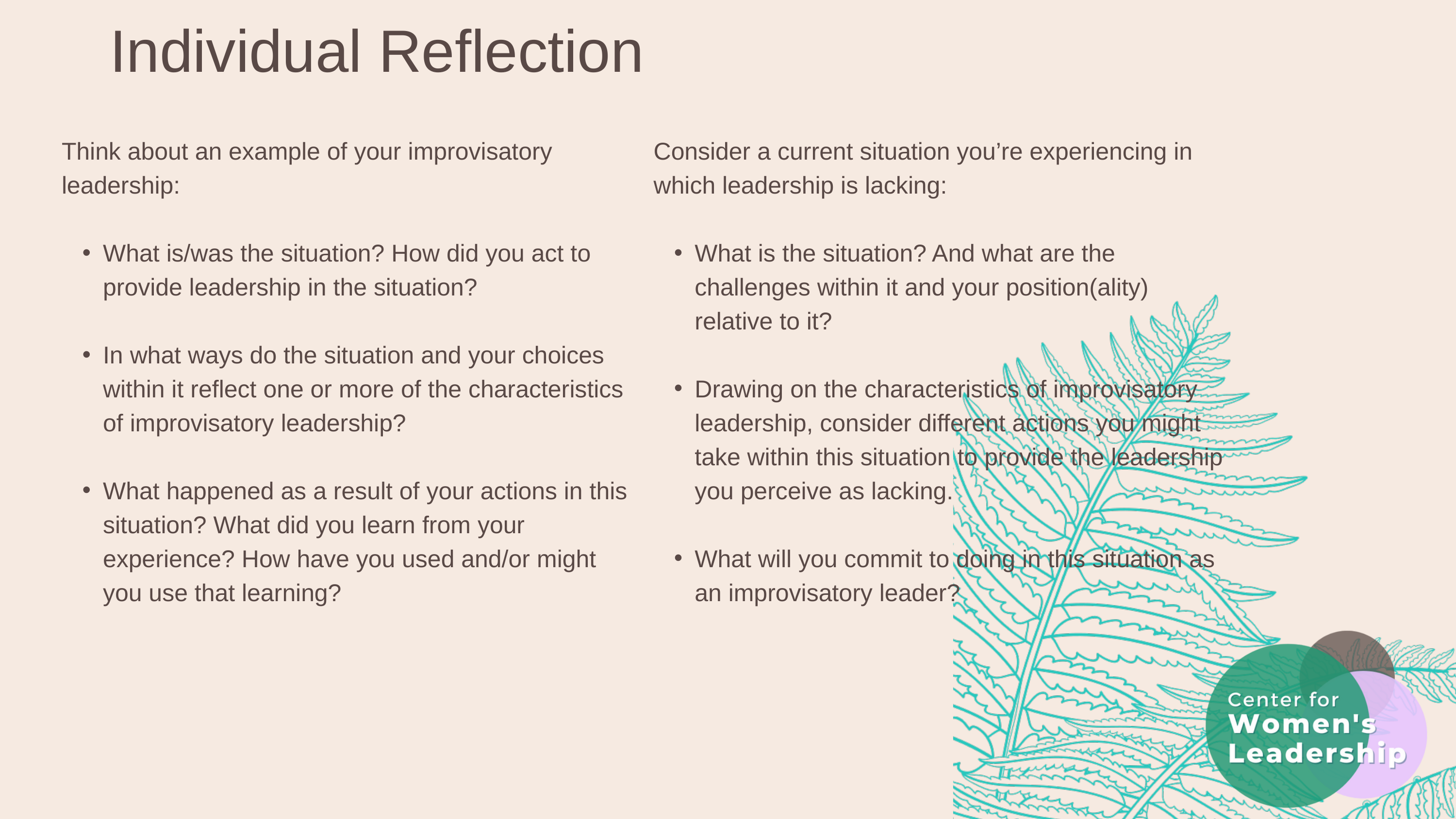

Individual Reflection
Think about an example of your improvisatory leadership:

What is/was the situation? How did you act to provide leadership in the situation?

In what ways do the situation and your choices within it reflect one or more of the characteristics of improvisatory leadership?

What happened as a result of your actions in this situation? What did you learn from your experience? How have you used and/or might you use that learning?

Consider a current situation you’re experiencing in which leadership is lacking:

What is the situation? And what are the challenges within it and your position(ality) relative to it?

Drawing on the characteristics of improvisatory leadership, consider different actions you might take within this situation to provide the leadership you perceive as lacking.

What will you commit to doing in this situation as an improvisatory leader?